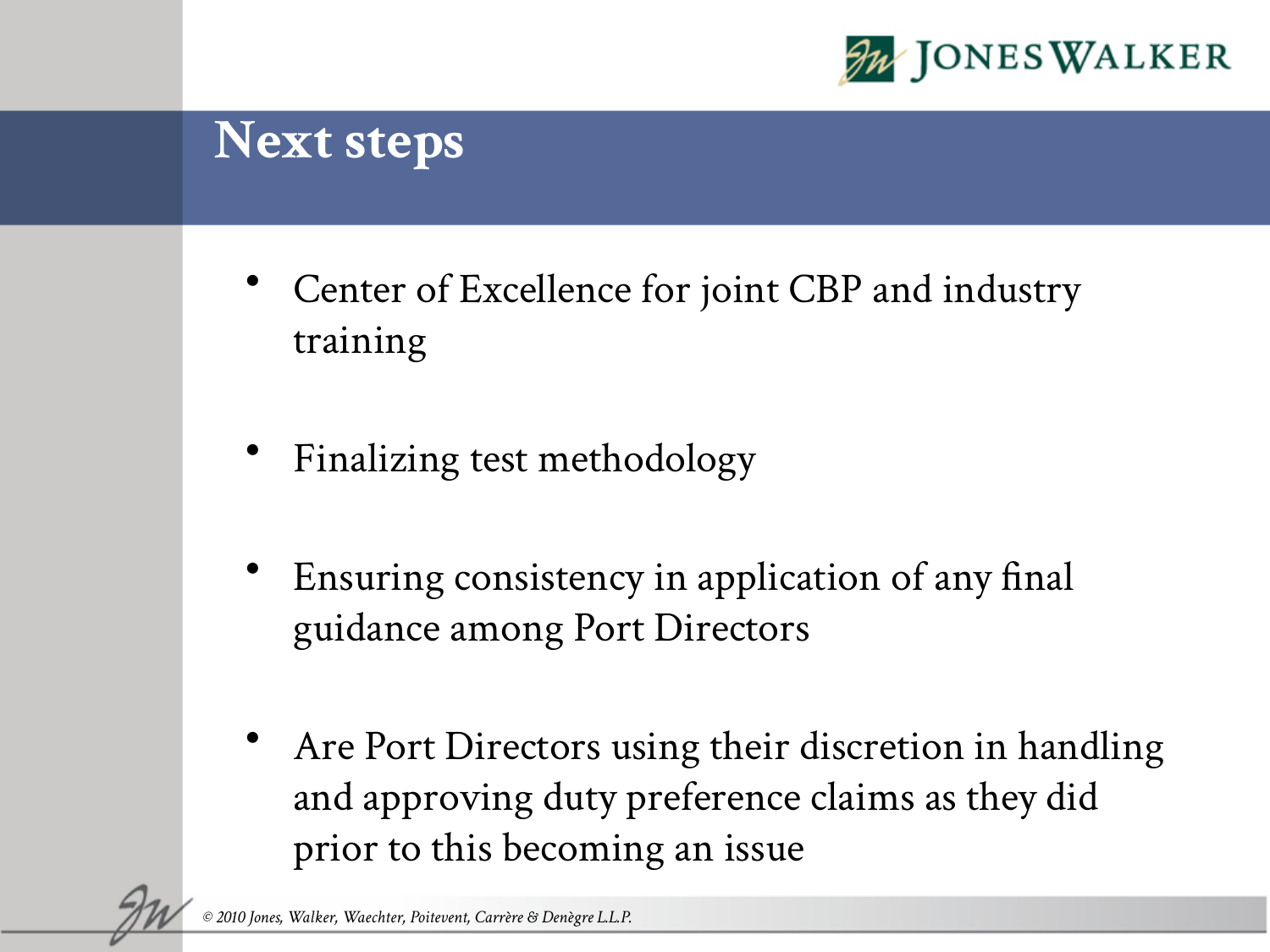

# Next steps
Center of Excellence for joint CBP and industry training

Finalizing test methodology

Ensuring consistency in application of any final guidance among Port Directors

Are Port Directors using their discretion in handling and approving duty preference claims as they did prior to this becoming an issue